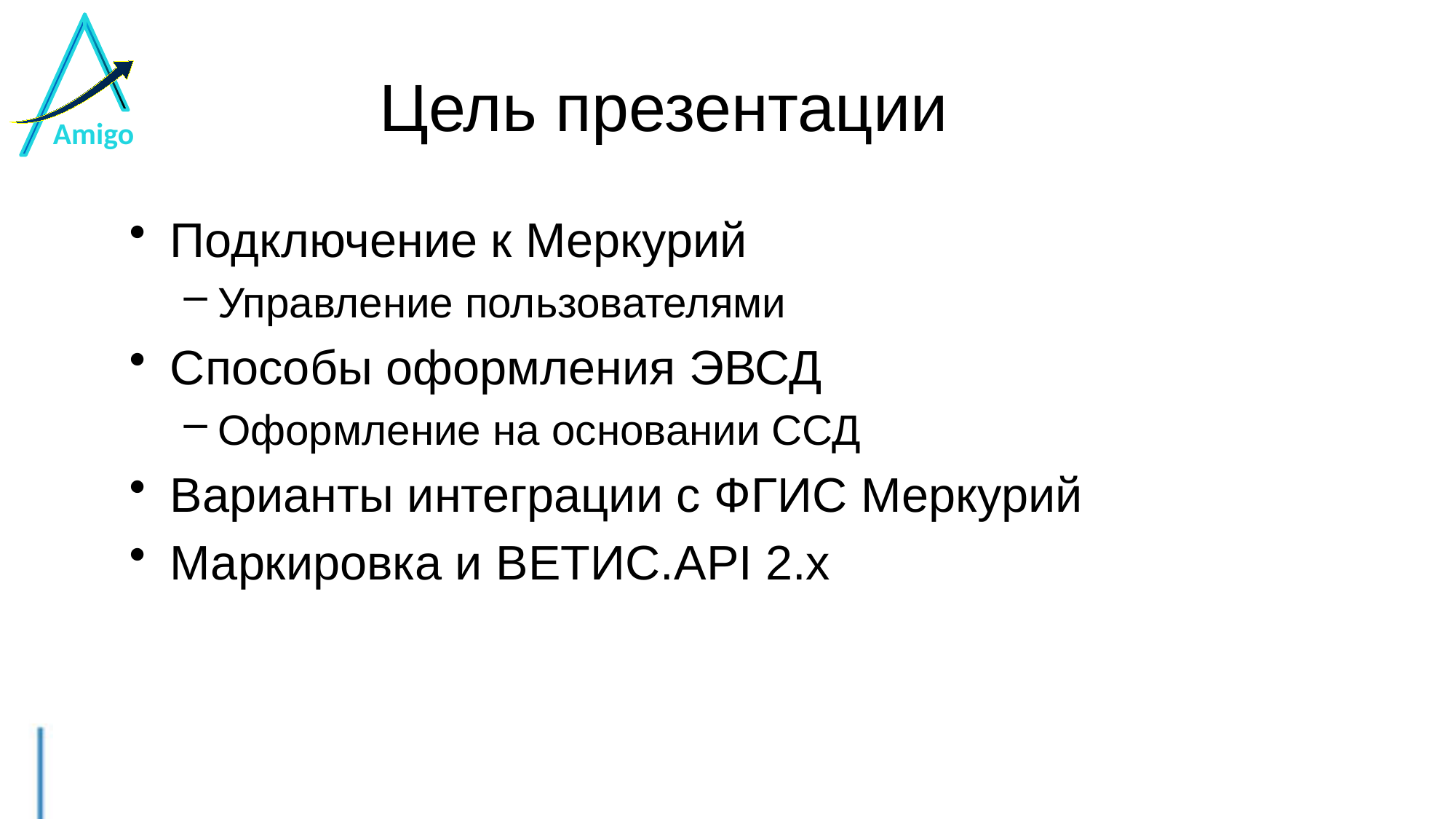

# Цель презентации
Подключение к Меркурий
Управление пользователями
Способы оформления ЭВСД
Оформление на основании ССД
Варианты интеграции с ФГИС Меркурий
Маркировка и ВЕТИС.API 2.x